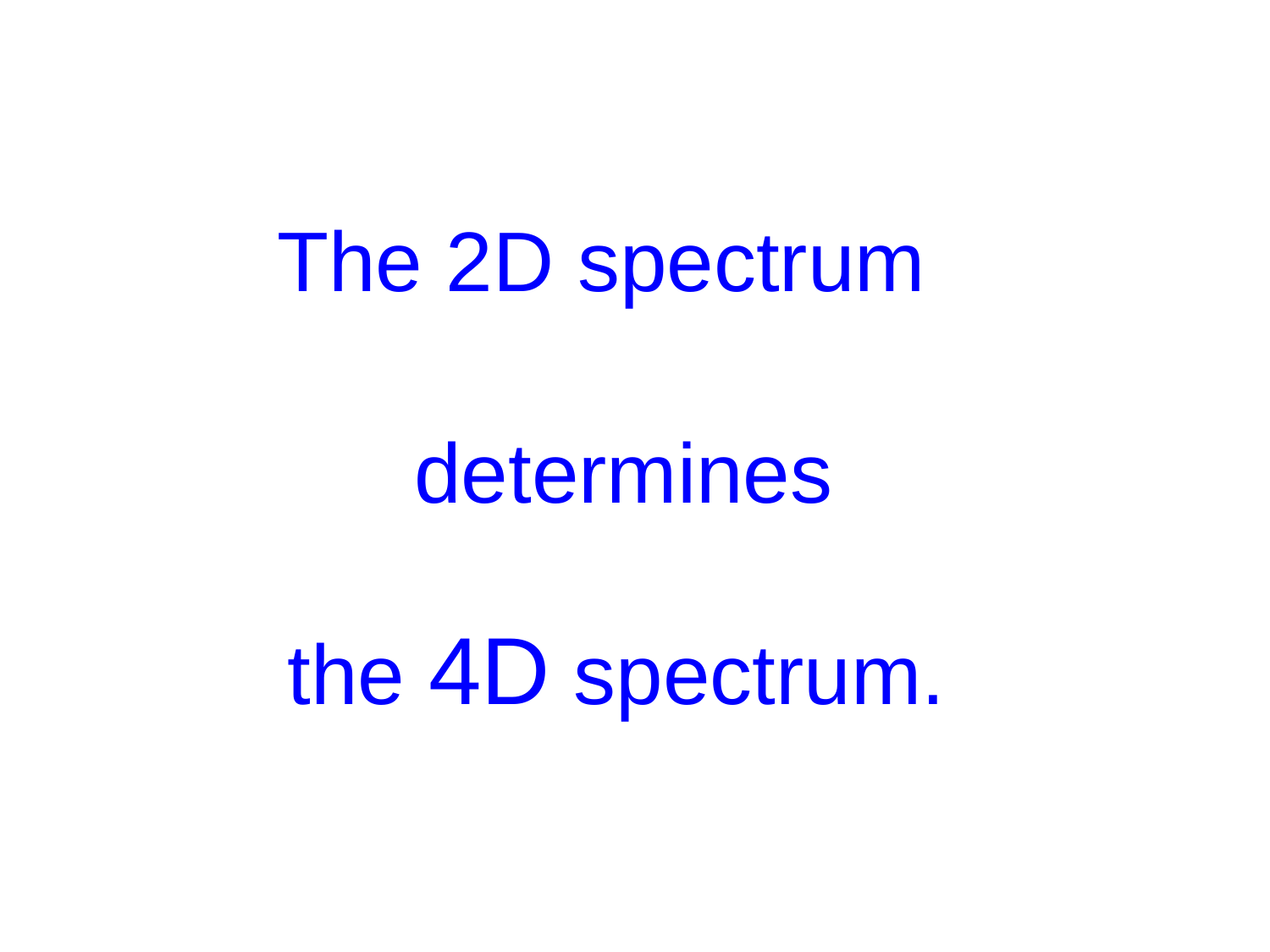

The 2D spectrum
determines
the 4D spectrum.